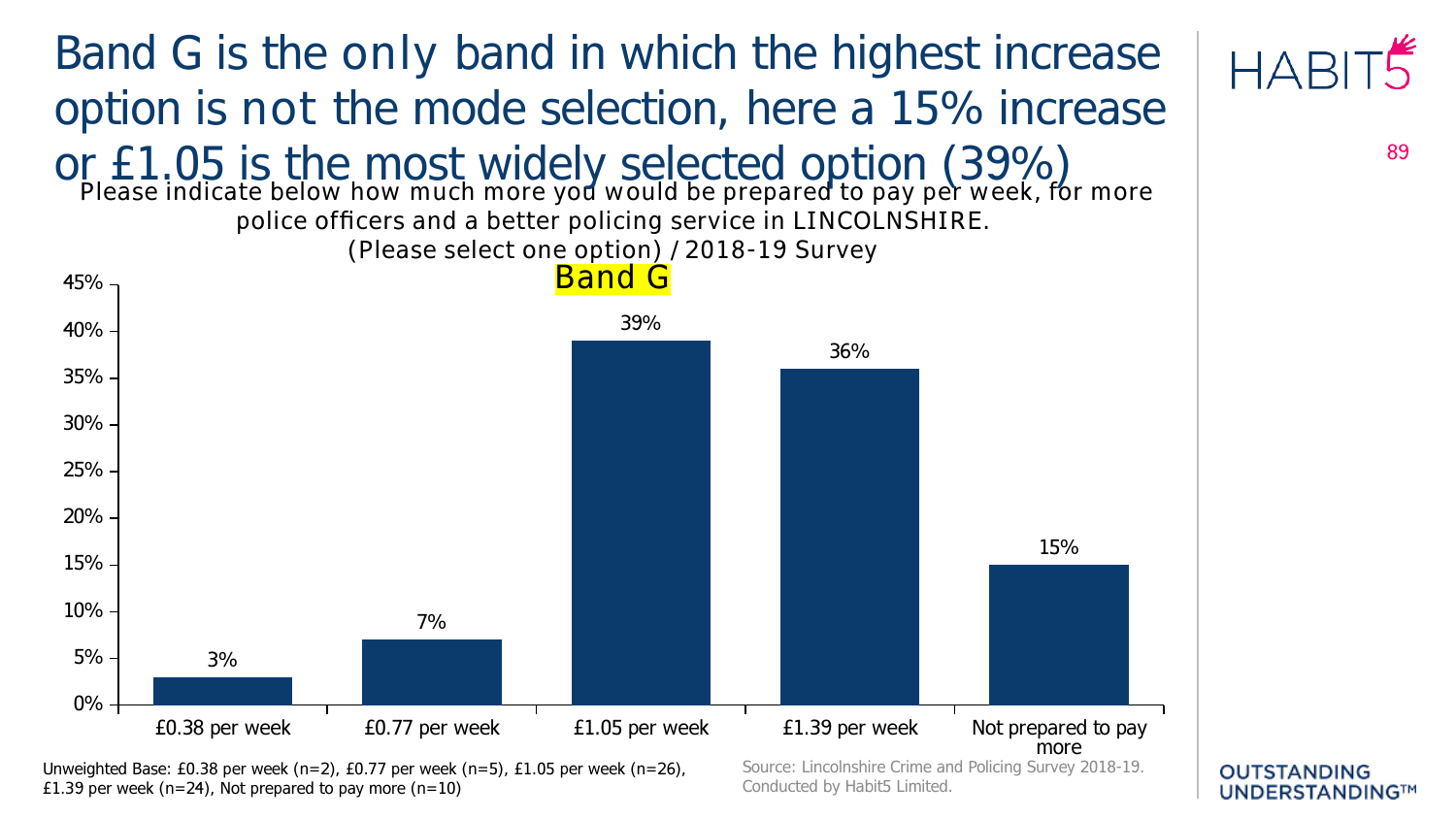

Band G is the only band in which the highest increase option is not the mode selection, here a 15% increase or £1.05 is the most widely selected option (39%)
89
Please indicate below how much more you would be prepared to pay per week, for more police officers and a better policing service in LINCOLNSHIRE.
(Please select one option) /2018-19 Survey
Band G

### Chart

| Category | 2018 |
|---|---|
| £0.38 per week | 0.03 |
| £0.77 per week | 0.07 |
| £1.05 per week | 0.39 |
| £1.39 per week | 0.36 |
| Not prepared to pay more | 0.15 |
Source: Lincolnshire Crime and Policing Survey 2018-19. Conducted by Habit5 Limited.
Unweighted Base: £0.38 per week (n=2), £0.77 per week (n=5), £1.05 per week (n=26), £1.39 per week (n=24), Not prepared to pay more (n=10)